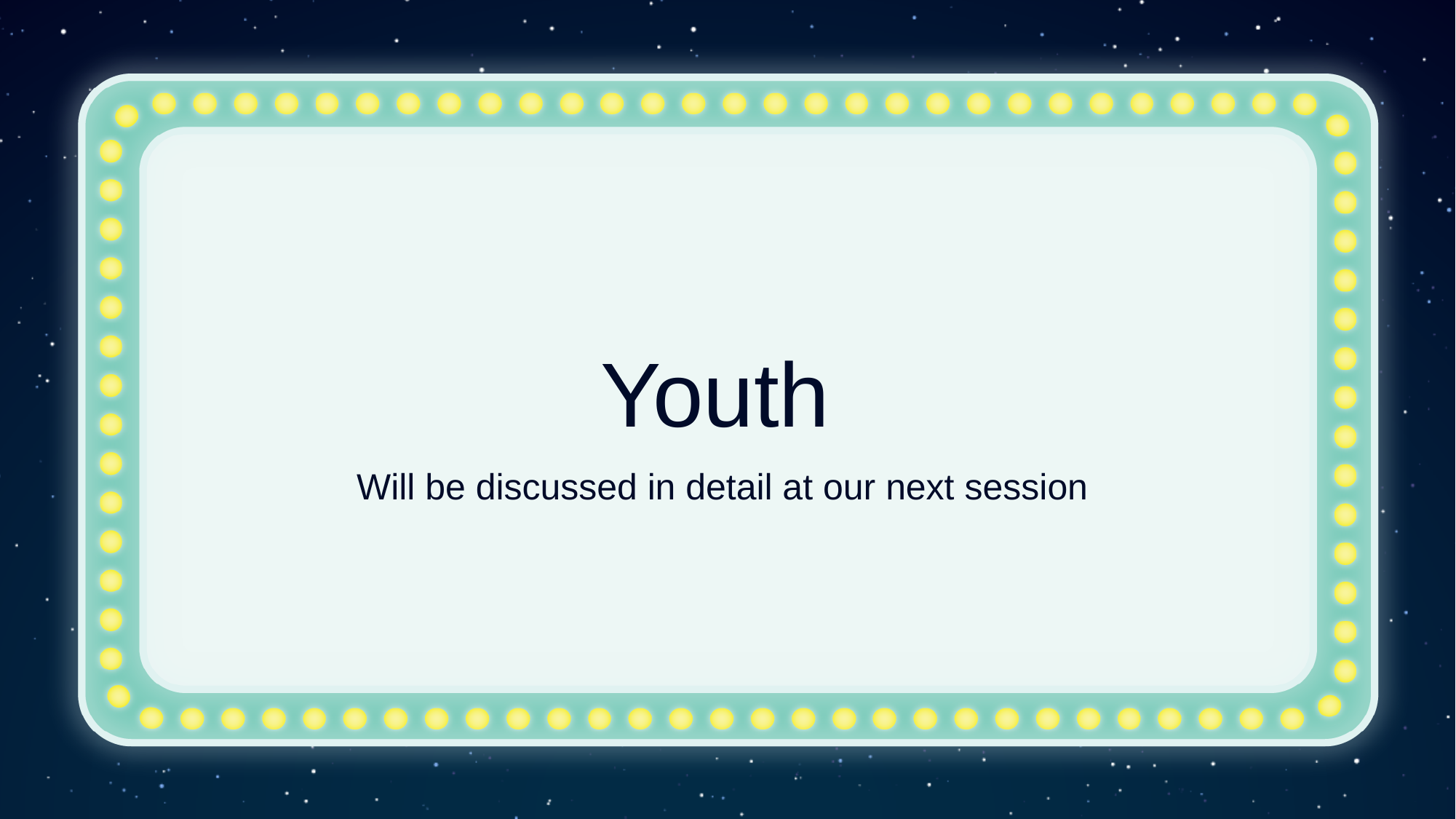

# Youth
Will be discussed in detail at our next session